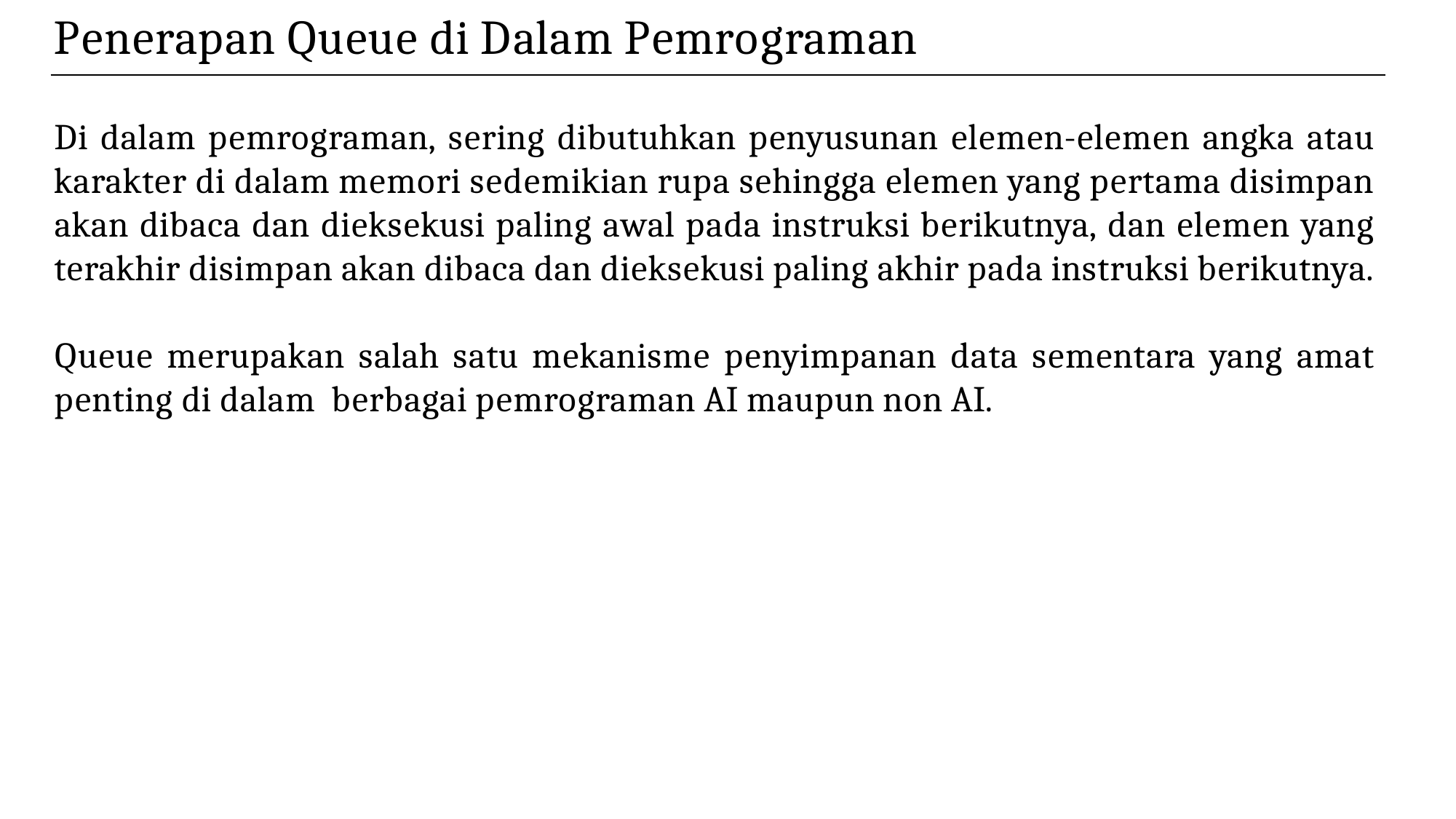

Penerapan Queue di Dalam Pemrograman
Di dalam pemrograman, sering dibutuhkan penyusunan elemen-elemen angka atau karakter di dalam memori sedemikian rupa sehingga elemen yang pertama disimpan akan dibaca dan dieksekusi paling awal pada instruksi berikutnya, dan elemen yang terakhir disimpan akan dibaca dan dieksekusi paling akhir pada instruksi berikutnya.

Queue merupakan salah satu mekanisme penyimpanan data sementara yang amat penting di dalam  berbagai pemrograman AI maupun non AI.